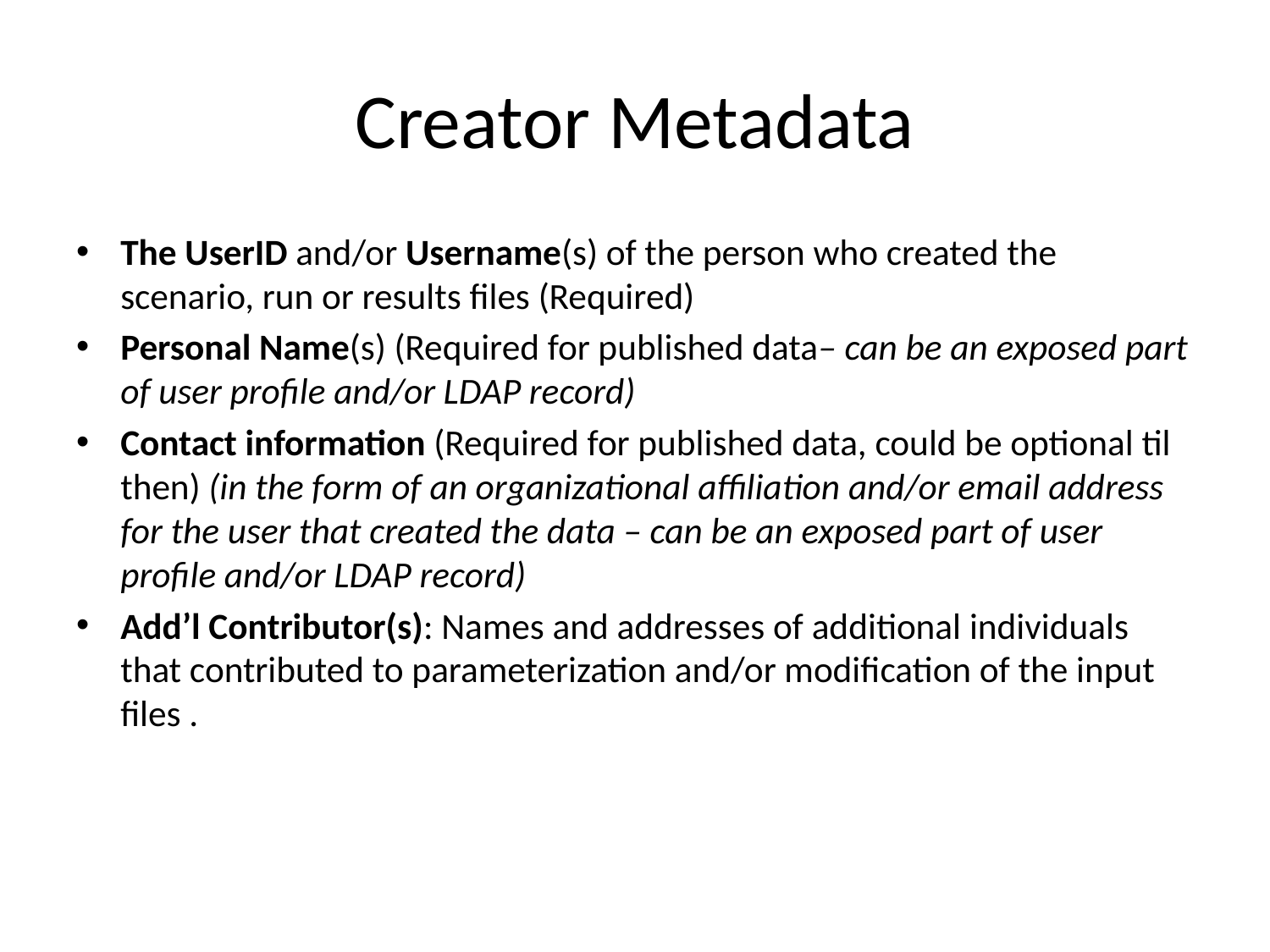

# Creator Metadata
The UserID and/or Username(s) of the person who created the scenario, run or results files (Required)
Personal Name(s) (Required for published data– can be an exposed part of user profile and/or LDAP record)
Contact information (Required for published data, could be optional til then) (in the form of an organizational affiliation and/or email address for the user that created the data – can be an exposed part of user profile and/or LDAP record)
Add’l Contributor(s): Names and addresses of additional individuals that contributed to parameterization and/or modification of the input files .